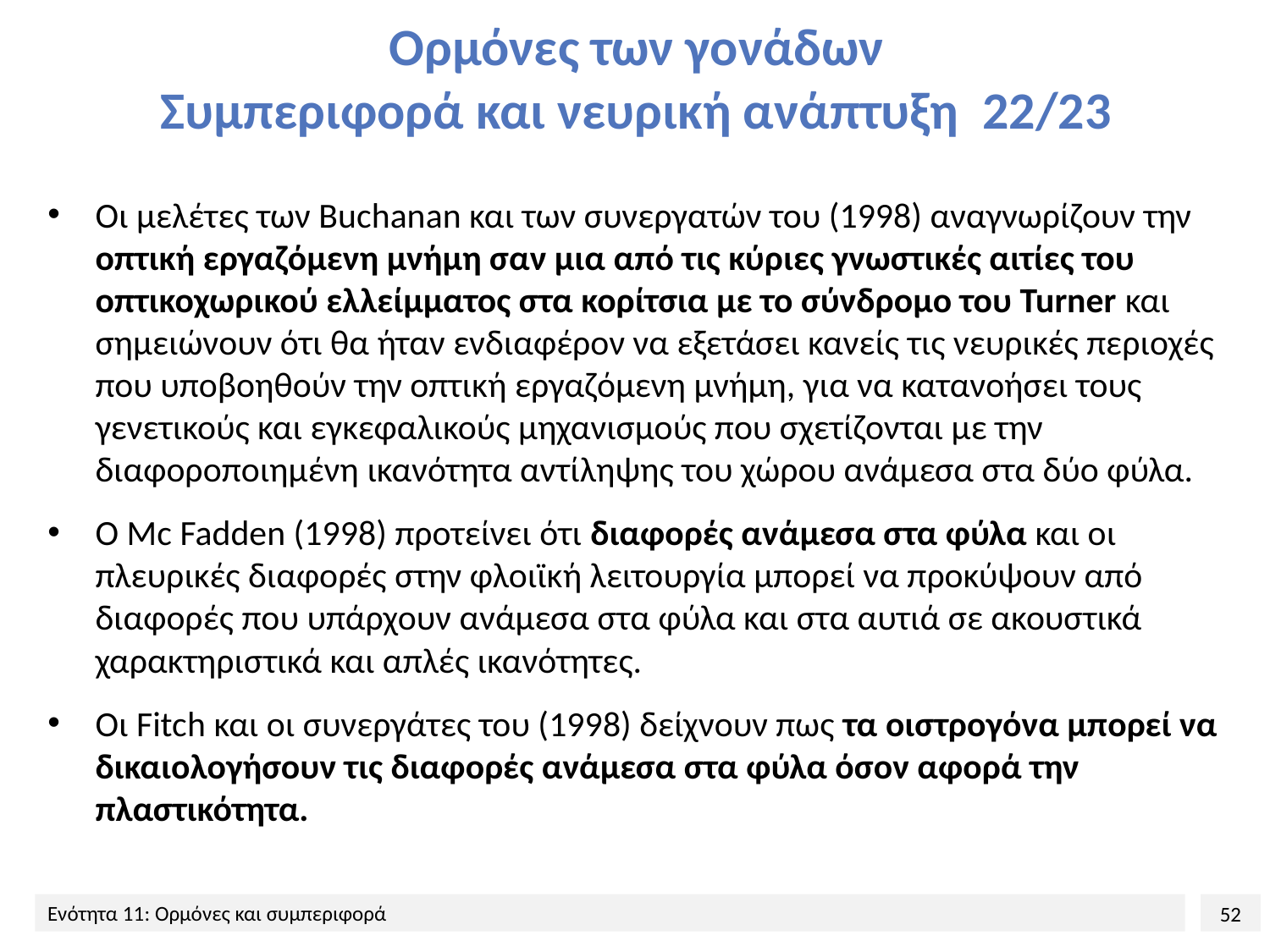

# Ορμόνες των γονάδων Συμπεριφορά και νευρική ανάπτυξη  22/23
Οι μελέτες των Buchanan και των συνεργατών του (1998) αναγνωρίζουν την οπτική εργαζόμενη μνήμη σαν μια από τις κύριες γνωστικές αιτίες του οπτικοχωρικού ελλείμματος στα κορίτσια με το σύνδρομο του Turner και σημειώνουν ότι θα ήταν ενδιαφέρον να εξετάσει κανείς τις νευρικές περιοχές που υποβοηθούν την οπτική εργαζόμενη μνήμη, για να κατανοήσει τους γενετικούς και εγκεφαλικούς μηχανισμούς που σχετίζονται με την διαφοροποιημένη ικανότητα αντίληψης του χώρου ανάμεσα στα δύο φύλα.
Ο Mc Fadden (1998) προτείνει ότι διαφορές ανάμεσα στα φύλα και οι πλευρικές διαφορές στην φλοιϊκή λειτουργία μπορεί να προκύψουν από διαφορές που υπάρχουν ανάμεσα στα φύλα και στα αυτιά σε ακουστικά χαρακτηριστικά και απλές ικανότητες.
Οι Fitch και οι συνεργάτες του (1998) δείχνουν πως τα οιστρογόνα μπορεί να δικαιολογήσουν τις διαφορές ανάμεσα στα φύλα όσον αφορά την πλαστικότητα.